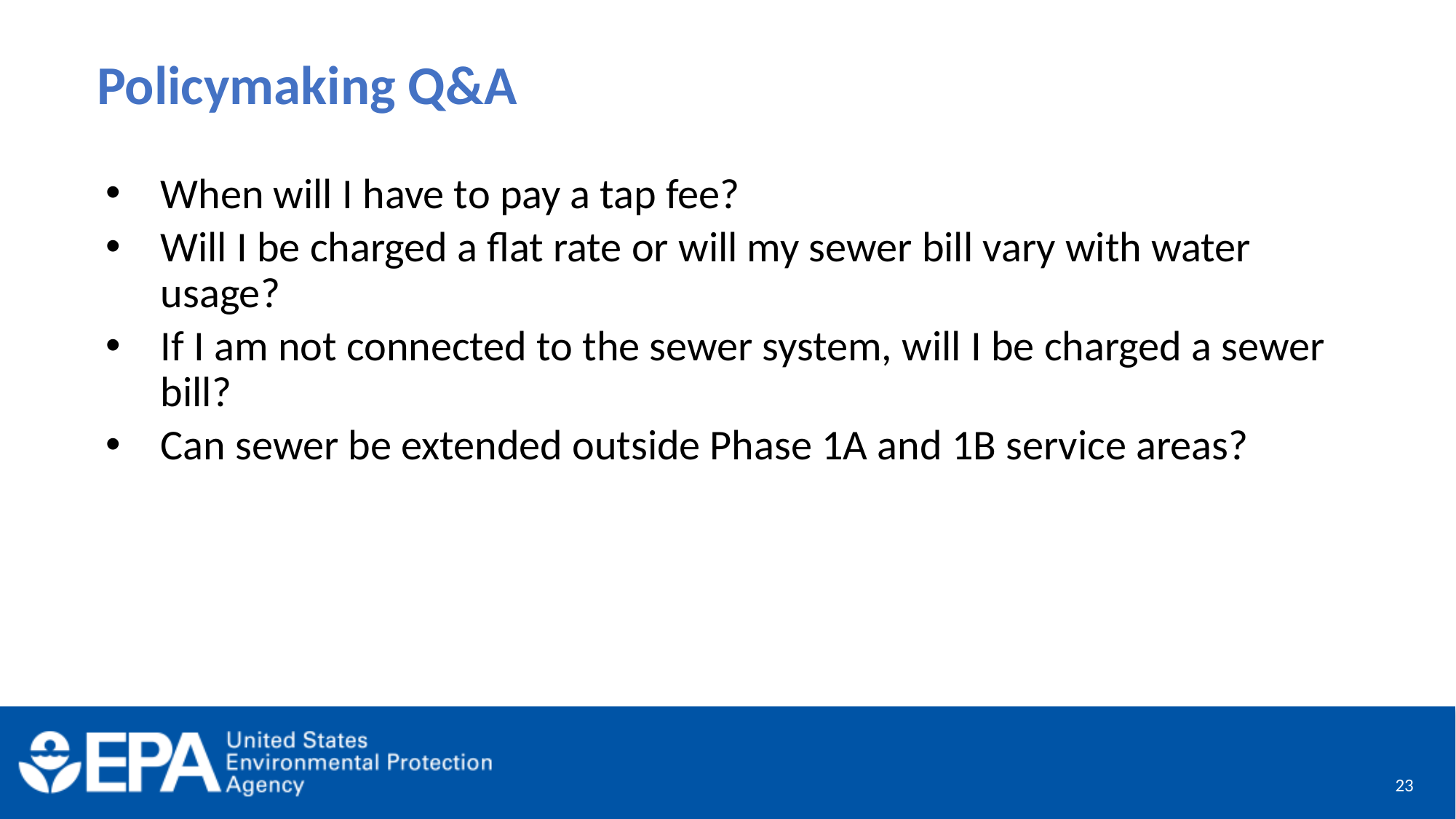

# Policymaking Q&A
When will I have to pay a tap fee?
Will I be charged a flat rate or will my sewer bill vary with water usage?
If I am not connected to the sewer system, will I be charged a sewer bill?
Can sewer be extended outside Phase 1A and 1B service areas?
23